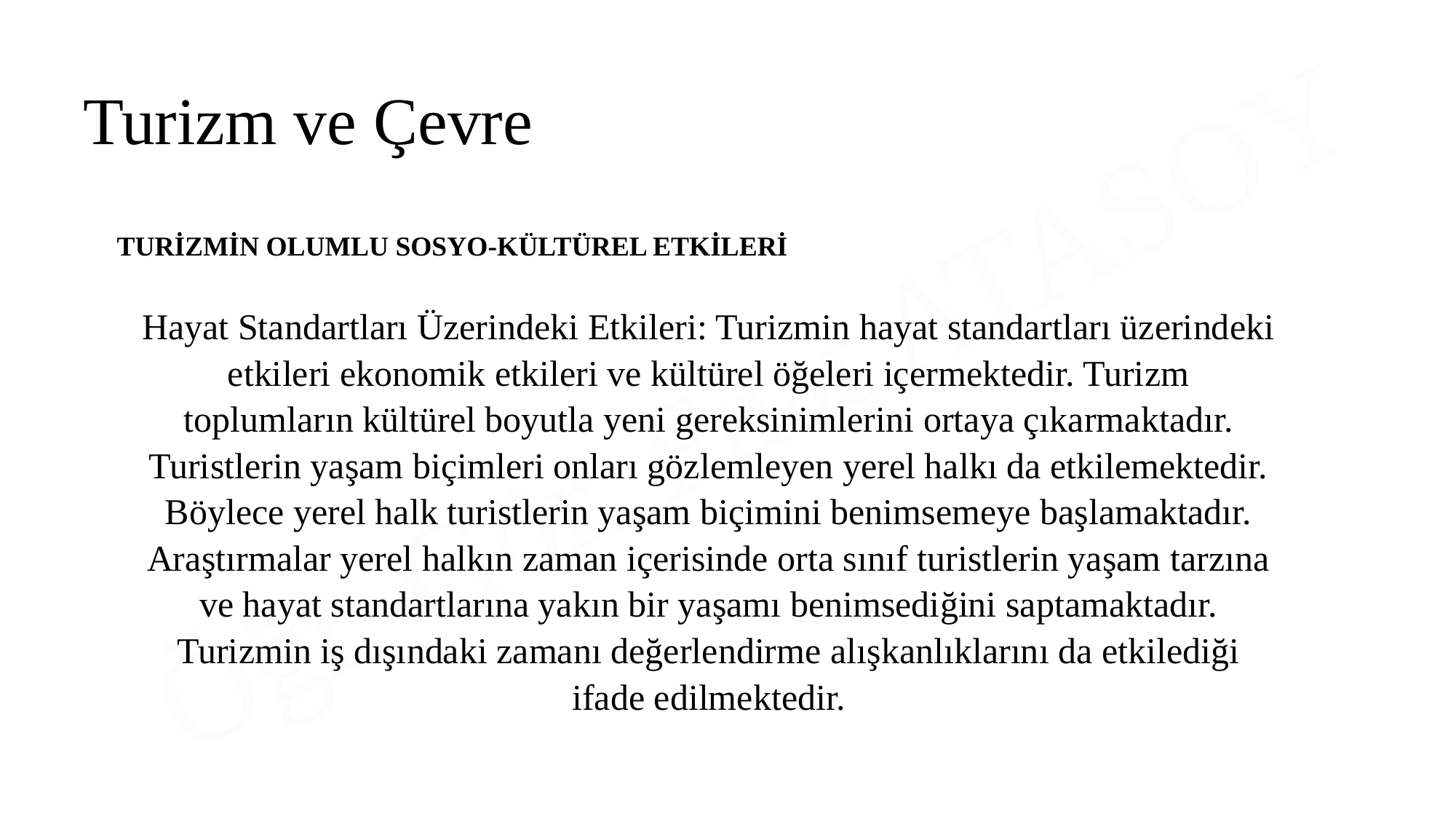

Turizm ve Çevre
TURİZMİN OLUMLU SOSYO-KÜLTÜREL ETKİLERİ
Hayat Standartları Üzerindeki Etkileri: Turizmin hayat standartları üzerindeki etkileri ekonomik etkileri ve kültürel öğeleri içermektedir. Turizm toplumların kültürel boyutla yeni gereksinimlerini ortaya çıkarmaktadır. Turistlerin yaşam biçimleri onları gözlemleyen yerel halkı da etkilemektedir. Böylece yerel halk turistlerin yaşam biçimini benimsemeye başlamaktadır. Araştırmalar yerel halkın zaman içerisinde orta sınıf turistlerin yaşam tarzına ve hayat standartlarına yakın bir yaşamı benimsediğini saptamaktadır. Turizmin iş dışındaki zamanı değerlendirme alışkanlıklarını da etkilediği ifade edilmektedir.